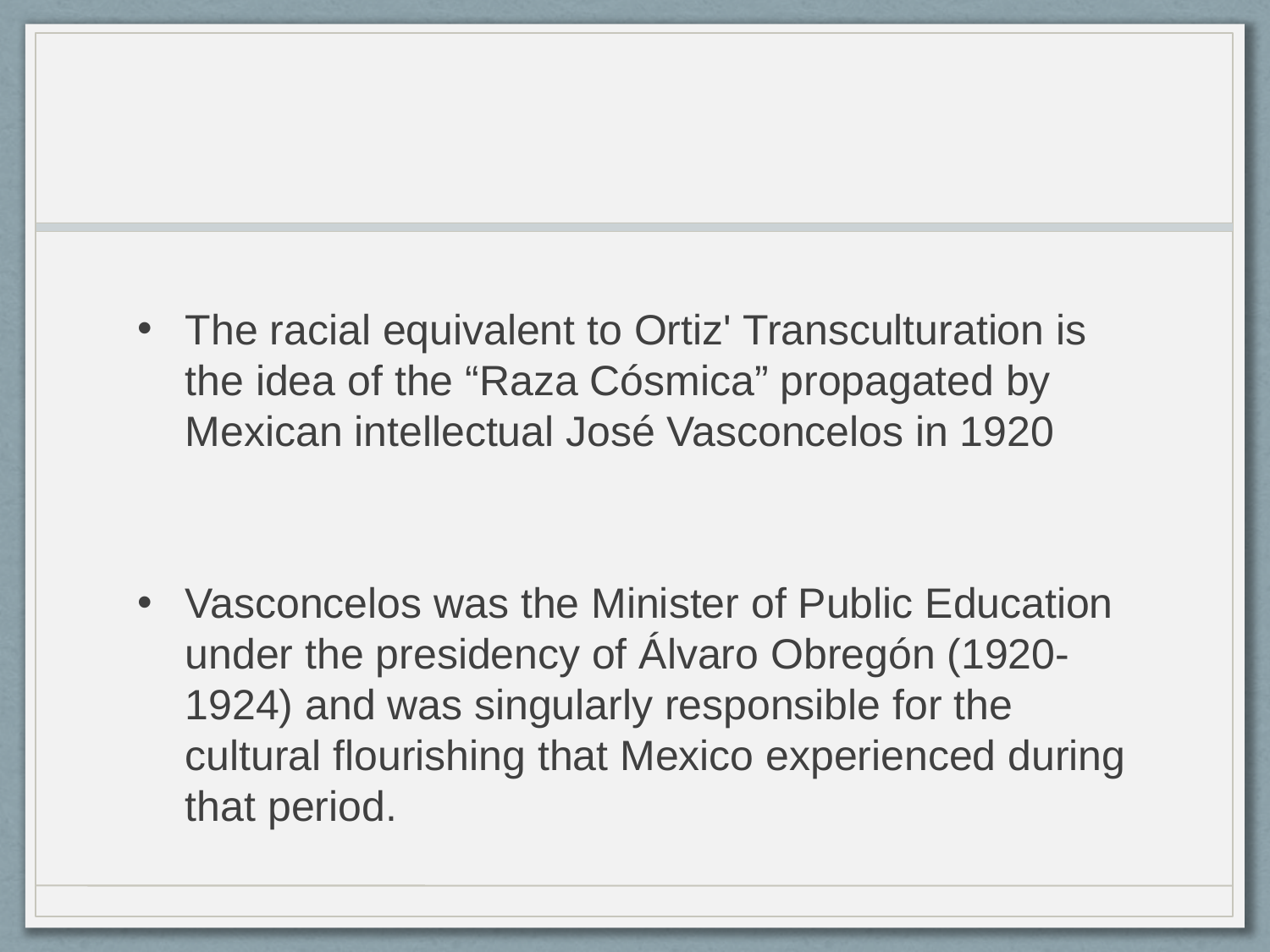

#
The racial equivalent to Ortiz' Transculturation is the idea of the “Raza Cósmica” propagated by Mexican intellectual José Vasconcelos in 1920

Vasconcelos was the Minister of Public Education under the presidency of Álvaro Obregón (1920-1924) and was singularly responsible for the cultural flourishing that Mexico experienced during that period.